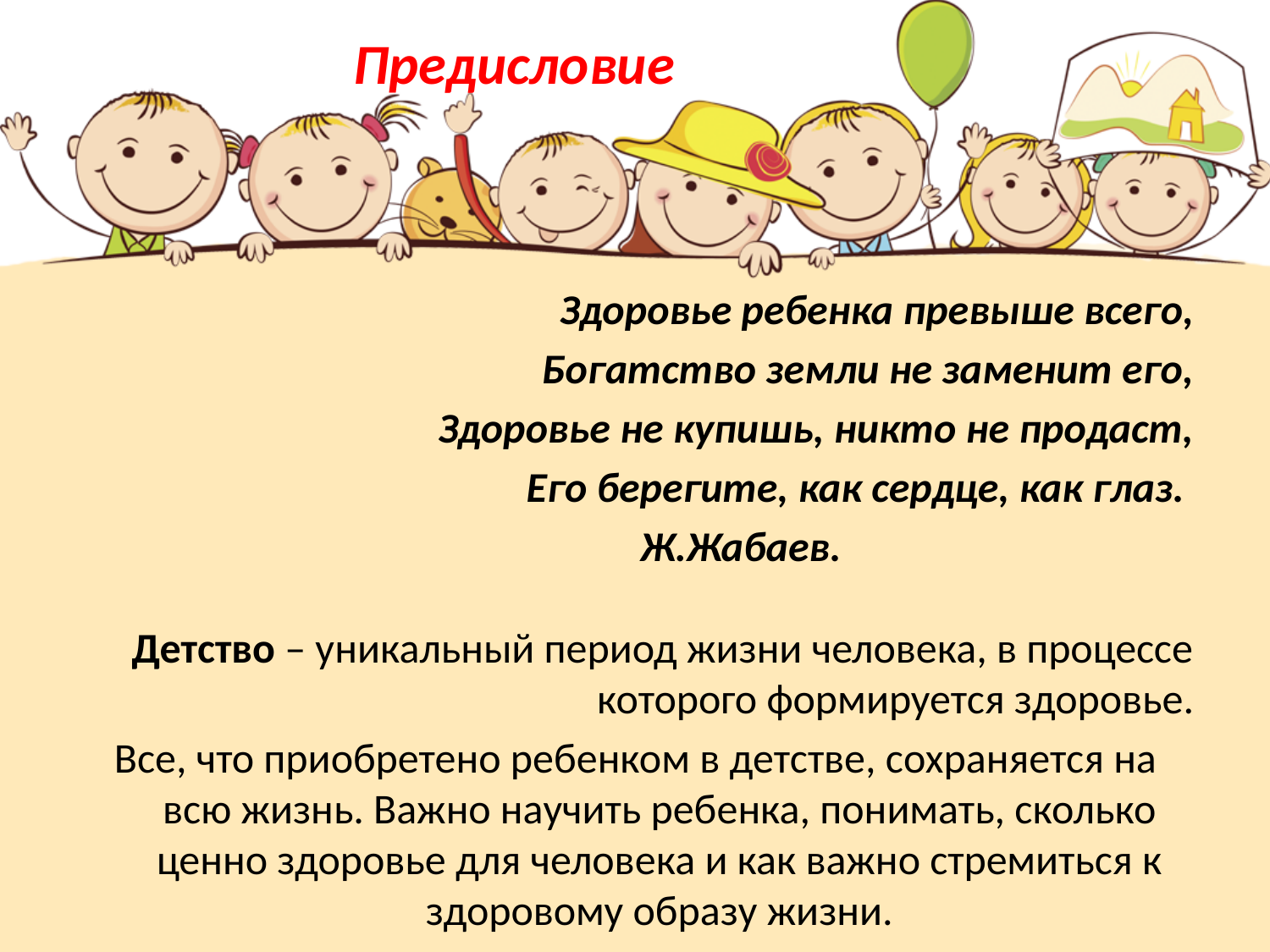

# Предисловие
Здоровье ребенка превыше всего,
 Богатство земли не заменит его,
 Здоровье не купишь, никто не продаст,
 Его берегите, как сердце, как глаз.
                                                           Ж.Жабаев.                                                                                                                                          Детство – уникальный период жизни человека, в процессе которого формируется здоровье.
Все, что приобретено ребенком в детстве, сохраняется на всю жизнь. Важно научить ребенка, понимать, сколько ценно здоровье для человека и как важно стремиться к здоровому образу жизни.